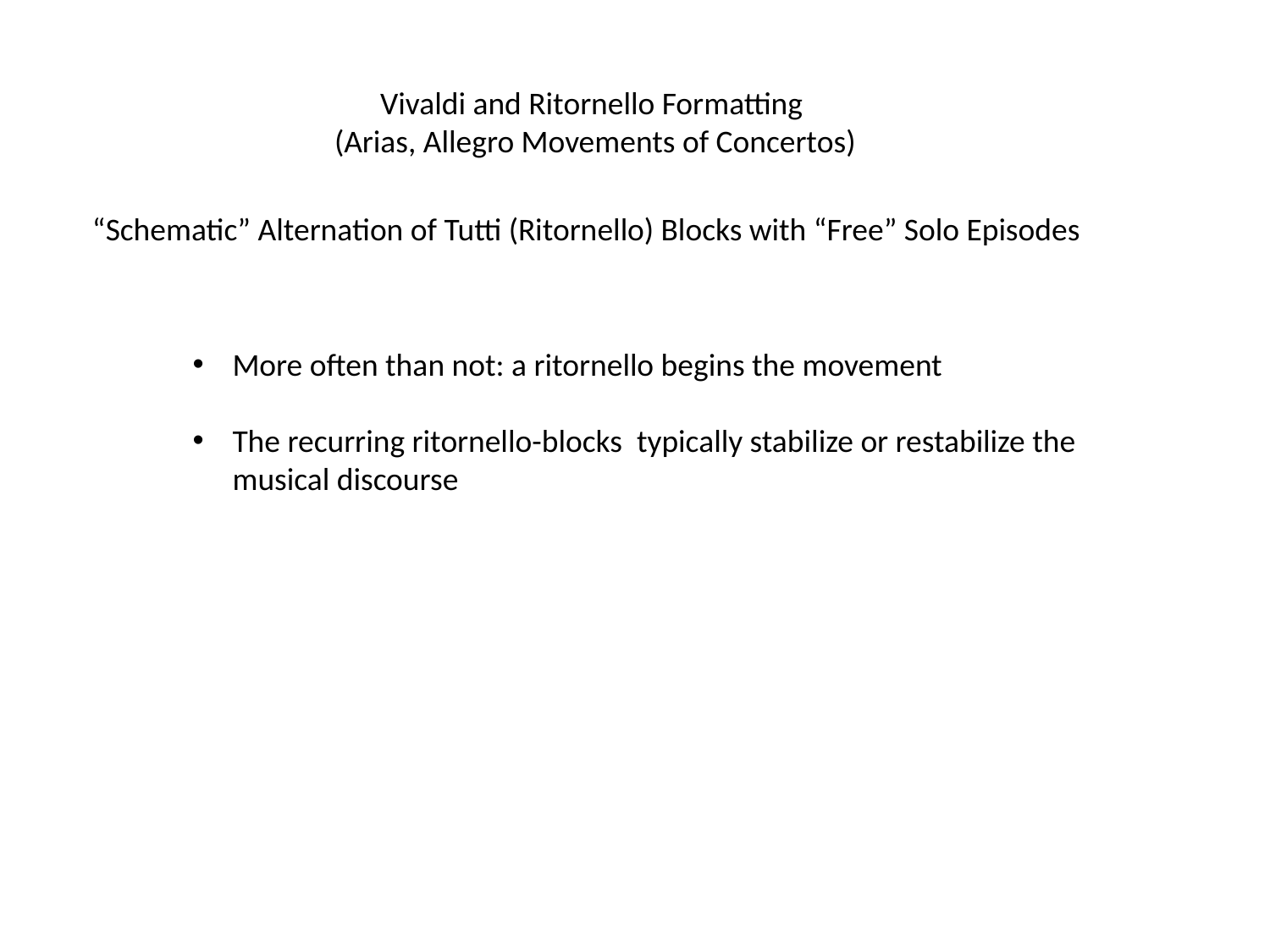

Vivaldi and Ritornello Formatting
(Arias, Allegro Movements of Concertos)
“Schematic” Alternation of Tutti (Ritornello) Blocks with “Free” Solo Episodes
More often than not: a ritornello begins the movement

The recurring ritornello-blocks  typically stabilize or restabilize the musical discourse